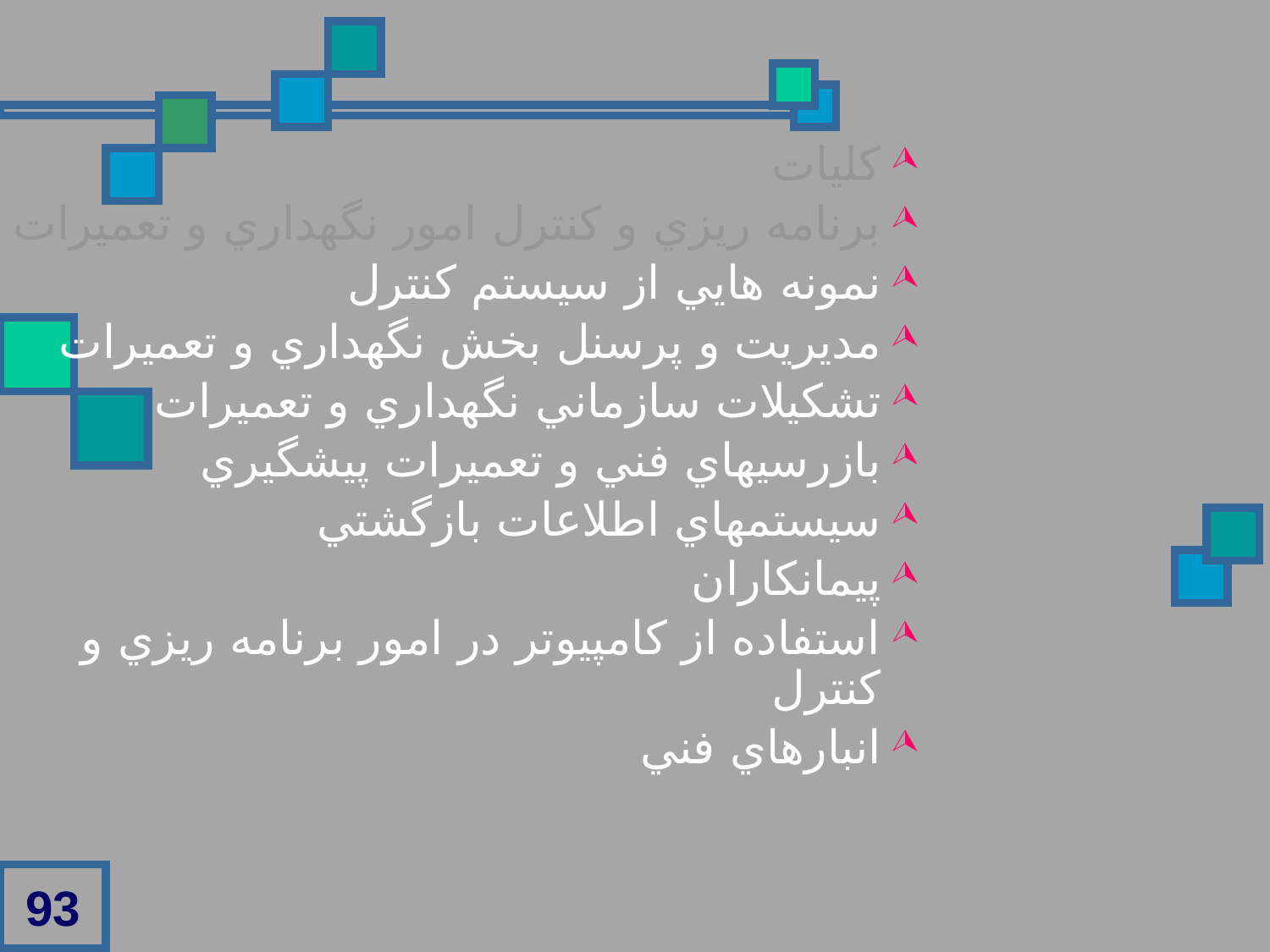

كليات
برنامه ريزي و کنترل امور نگهداري و تعميرات
نمونه هايي از سيستم کنترل
مديريت و پرسنل بخش نگهداري و تعميرات
تشكيلات سازماني نگهداري و تعميرات
بازرسيهاي فني و تعميرات پيشگيري
سيستمهاي اطلاعات بازگشتي
پيمانكاران
استفاده از كامپيوتر در امور برنامه ريزي و كنترل
انبارهاي فني

93